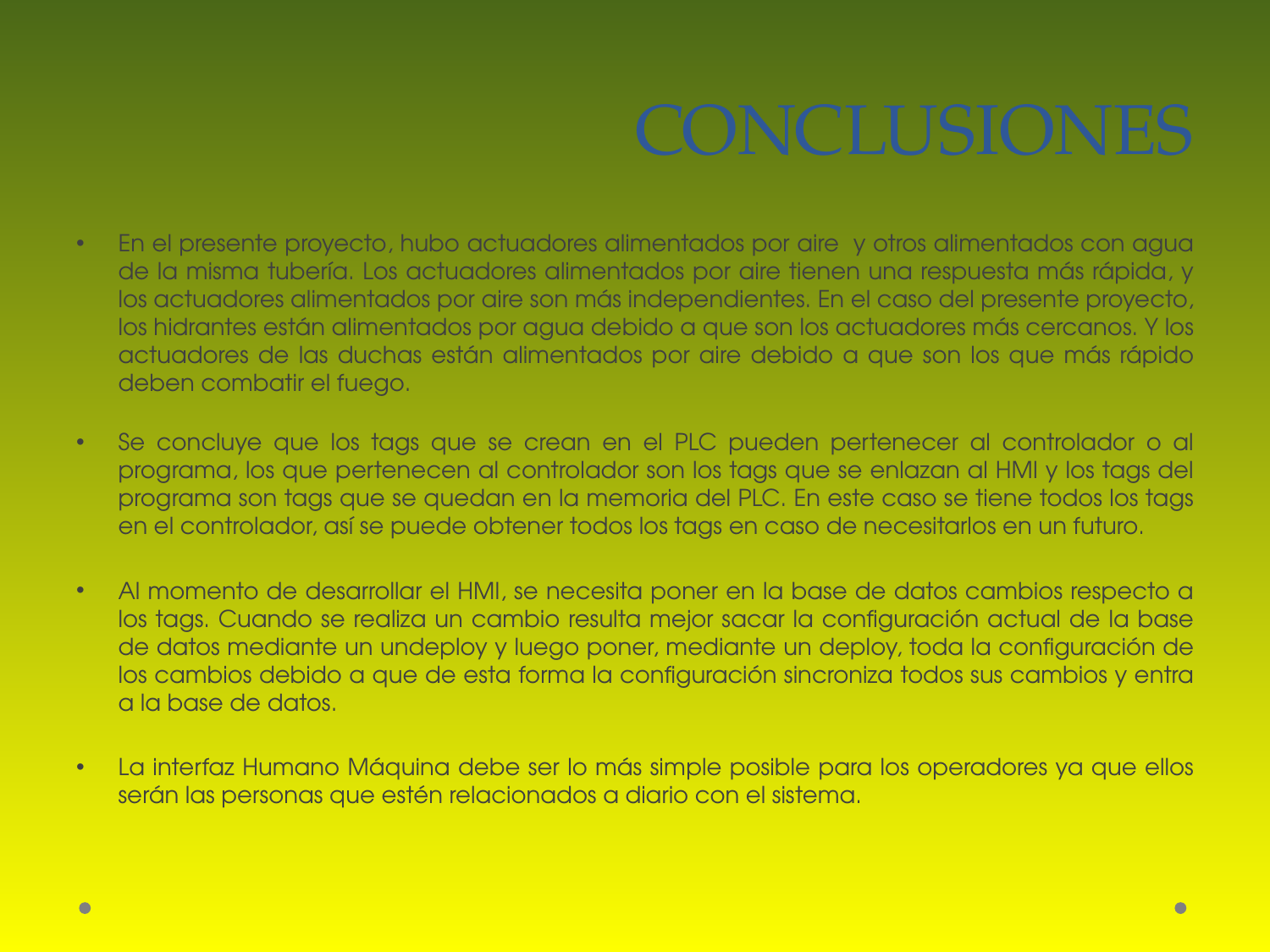

# CONCLUSIONES
En el presente proyecto, hubo actuadores alimentados por aire  y otros alimentados con agua de la misma tubería. Los actuadores alimentados por aire tienen una respuesta más rápida, y los actuadores alimentados por aire son más independientes. En el caso del presente proyecto, los hidrantes están alimentados por agua debido a que son los actuadores más cercanos. Y los actuadores de las duchas están alimentados por aire debido a que son los que más rápido deben combatir el fuego.

Se concluye que los tags que se crean en el PLC pueden pertenecer al controlador o al programa, los que pertenecen al controlador son los tags que se enlazan al HMI y los tags del programa son tags que se quedan en la memoria del PLC. En este caso se tiene todos los tags en el controlador, así se puede obtener todos los tags en caso de necesitarlos en un futuro.

Al momento de desarrollar el HMI, se necesita poner en la base de datos cambios respecto a los tags. Cuando se realiza un cambio resulta mejor sacar la configuración actual de la base de datos mediante un undeploy y luego poner, mediante un deploy, toda la configuración de los cambios debido a que de esta forma la configuración sincroniza todos sus cambios y entra a la base de datos.

La interfaz Humano Máquina debe ser lo más simple posible para los operadores ya que ellos serán las personas que estén relacionados a diario con el sistema.